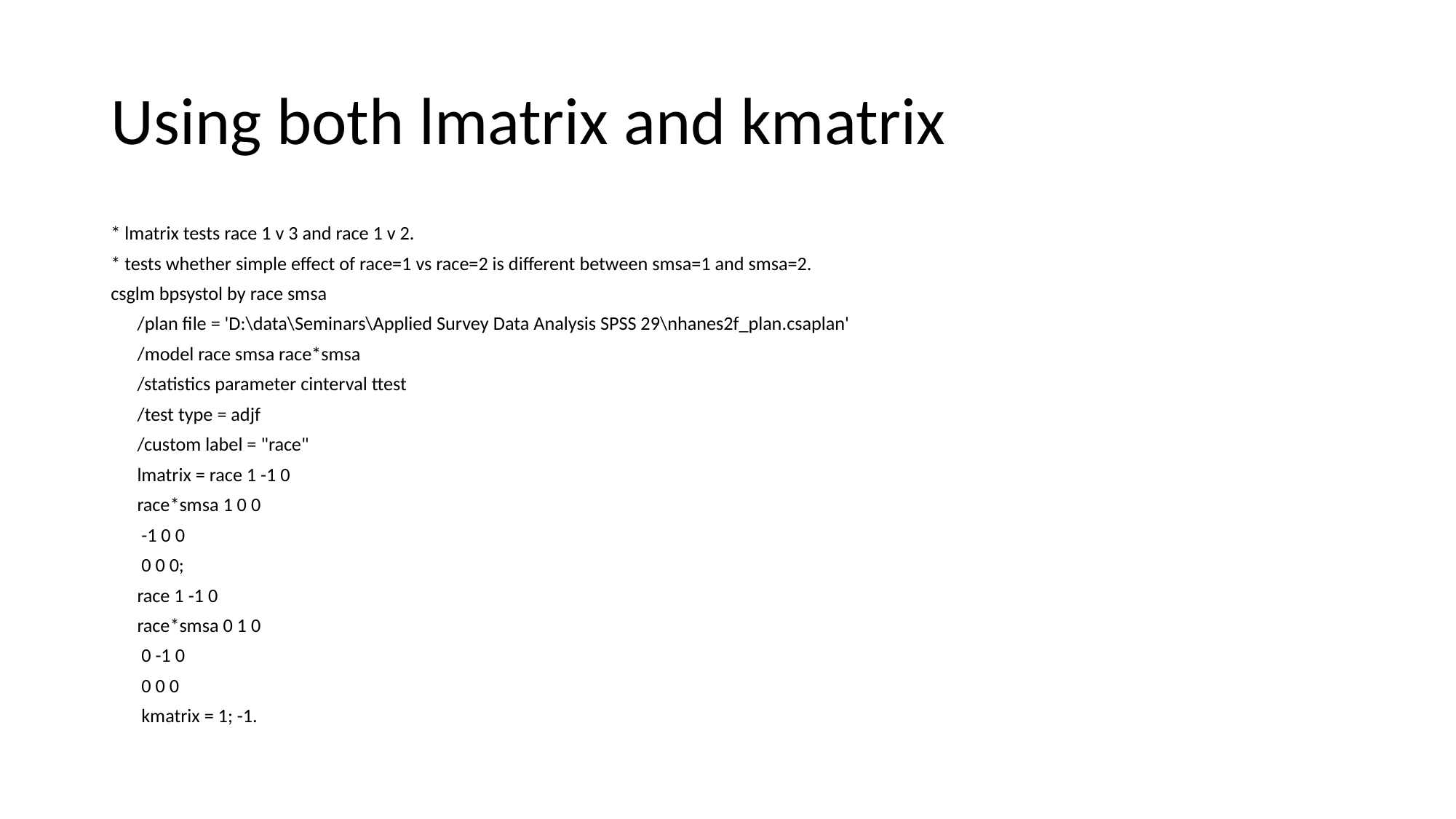

# Using both lmatrix and kmatrix
* lmatrix tests race 1 v 3 and race 1 v 2.
* tests whether simple effect of race=1 vs race=2 is different between smsa=1 and smsa=2.
csglm bpsystol by race smsa
      /plan file = 'D:\data\Seminars\Applied Survey Data Analysis SPSS 29\nhanes2f_plan.csaplan'
      /model race smsa race*smsa
      /statistics parameter cinterval ttest
      /test type = adjf
      /custom label = "race"
      lmatrix = race 1 -1 0
      race*smsa 1 0 0
       -1 0 0
       0 0 0;
      race 1 -1 0
      race*smsa 0 1 0
       0 -1 0
       0 0 0
       kmatrix = 1; -1.